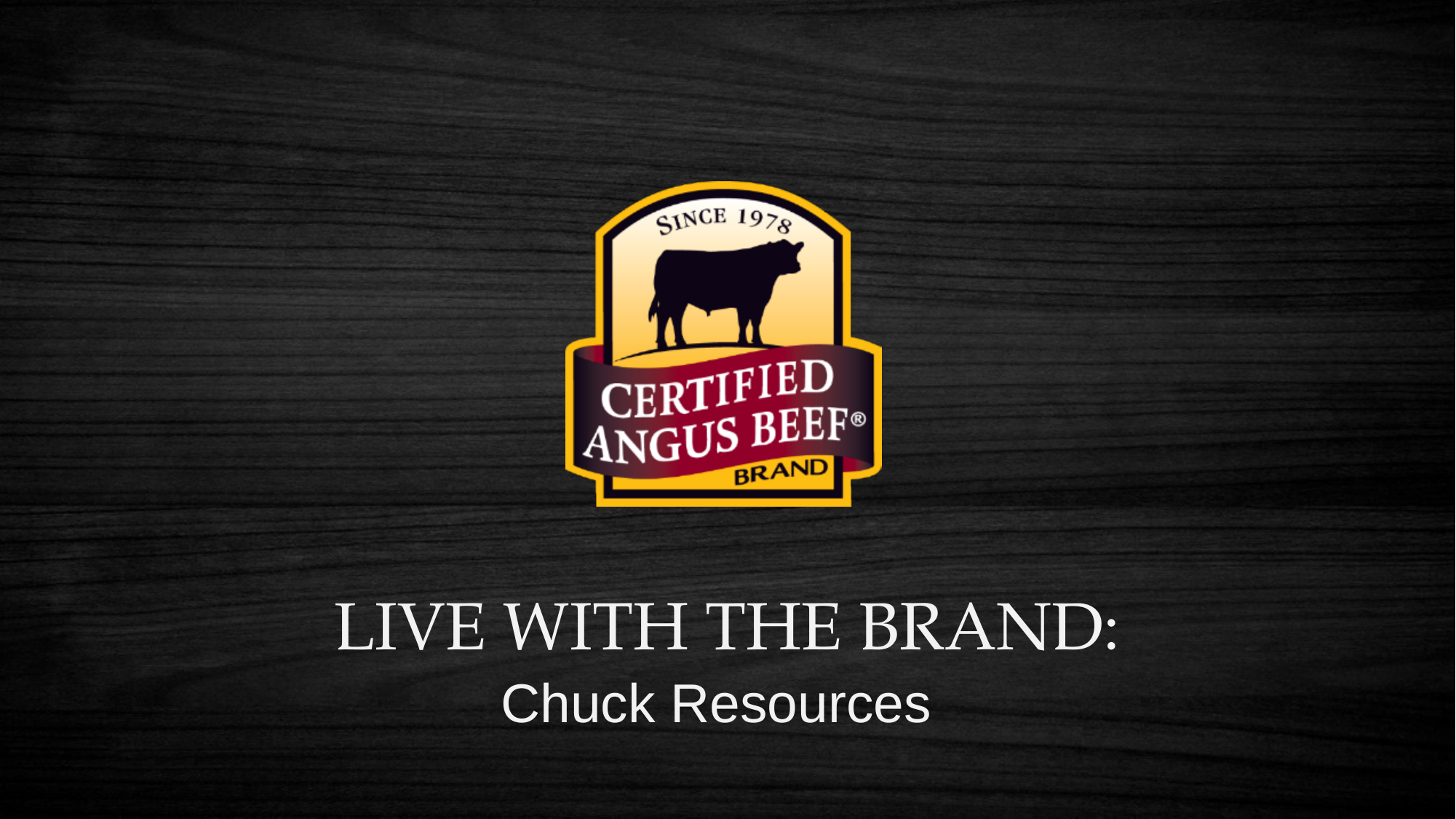

# LIVE WITH THE BRAND:
Chuck Resources